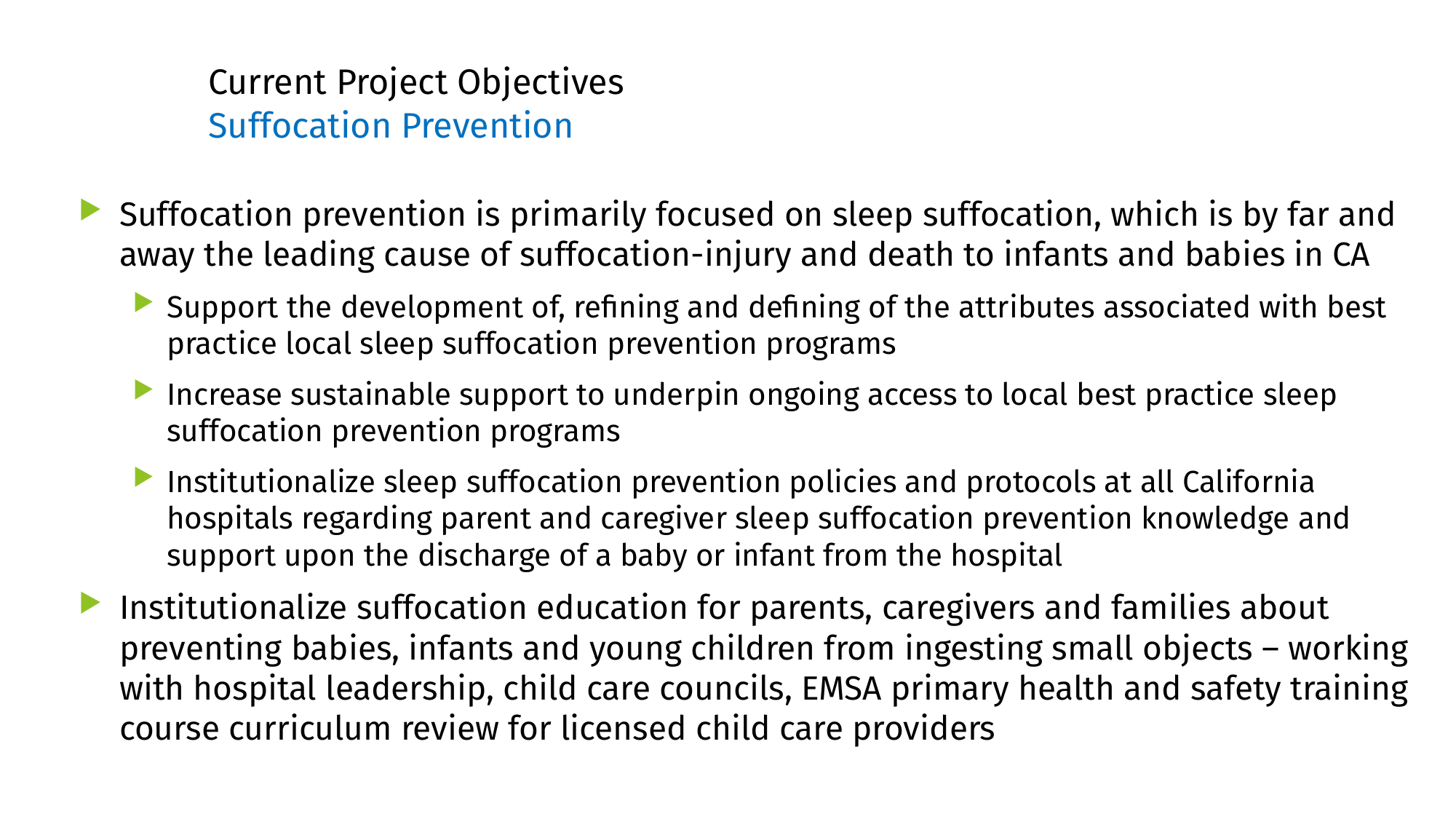

# Current Project Objectives Suffocation Prevention
Suffocation prevention is primarily focused on sleep suffocation, which is by far and away the leading cause of suffocation-injury and death to infants and babies in CA
Support the development of, refining and defining of the attributes associated with best practice local sleep suffocation prevention programs
Increase sustainable support to underpin ongoing access to local best practice sleep suffocation prevention programs
Institutionalize sleep suffocation prevention policies and protocols at all California hospitals regarding parent and caregiver sleep suffocation prevention knowledge and support upon the discharge of a baby or infant from the hospital
Institutionalize suffocation education for parents, caregivers and families about preventing babies, infants and young children from ingesting small objects – working with hospital leadership, child care councils, EMSA primary health and safety training course curriculum review for licensed child care providers
CCCSH Children's Roundtable Presentation May 9, 2019
23